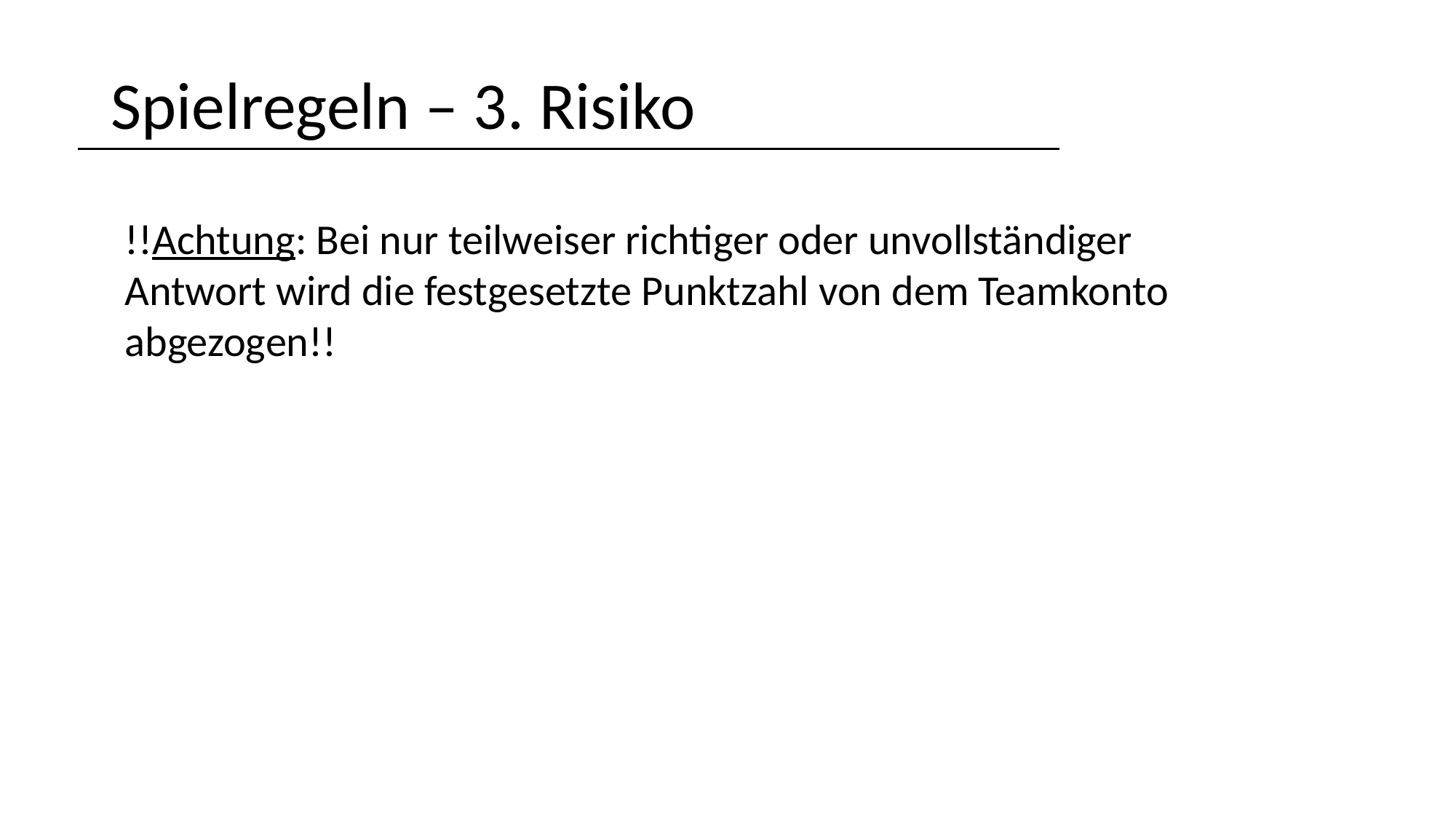

# Spielregeln – 3. Risiko
!!Achtung: Bei nur teilweiser richtiger oder unvollständiger
Antwort wird die festgesetzte Punktzahl von dem Teamkonto
abgezogen!!